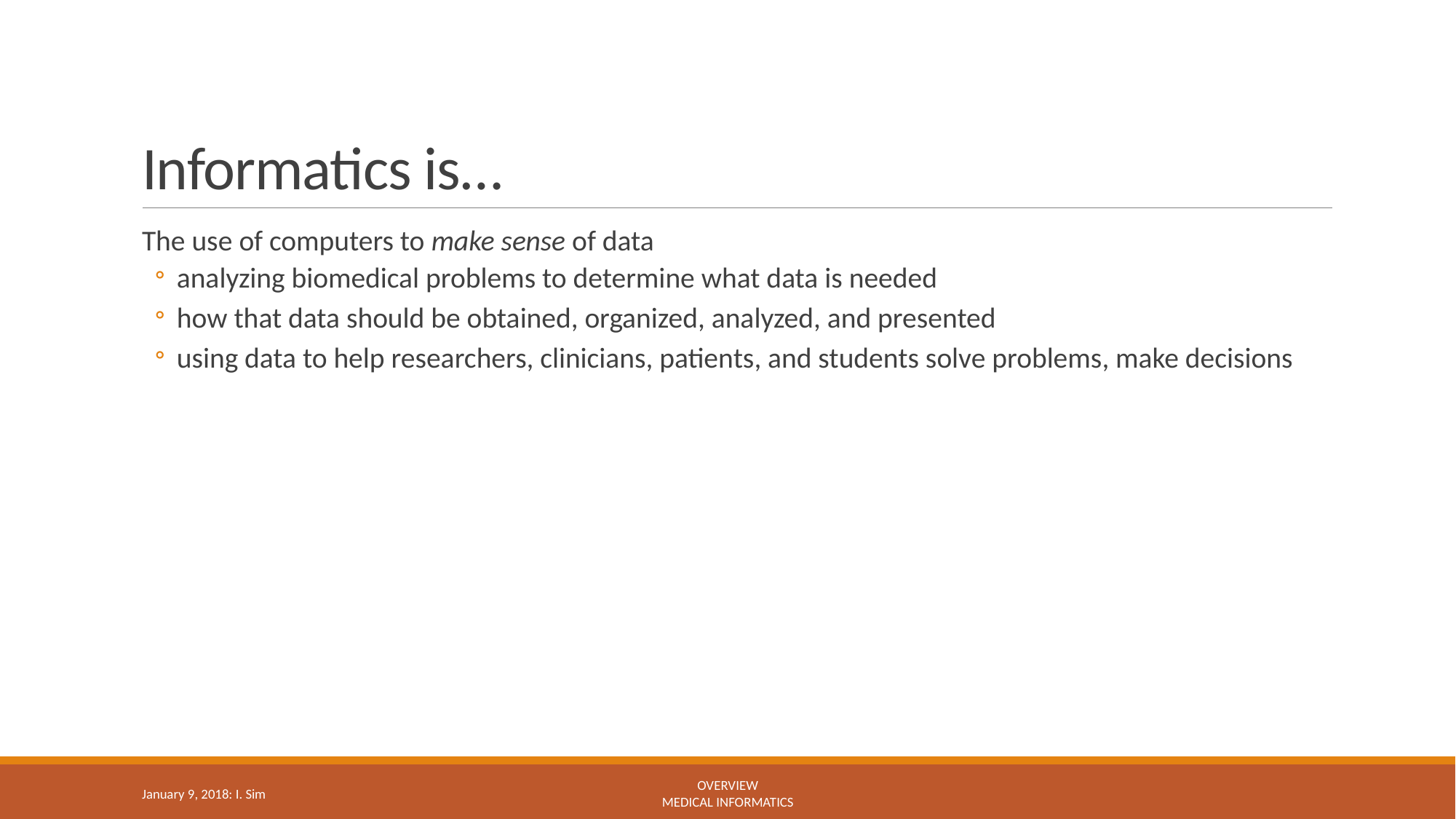

# Informatics is…
The use of computers to make sense of data
analyzing biomedical problems to determine what data is needed
how that data should be obtained, organized, analyzed, and presented
using data to help researchers, clinicians, patients, and students solve problems, make decisions

January 9, 2018: I. Sim
Overview
Medical Informatics